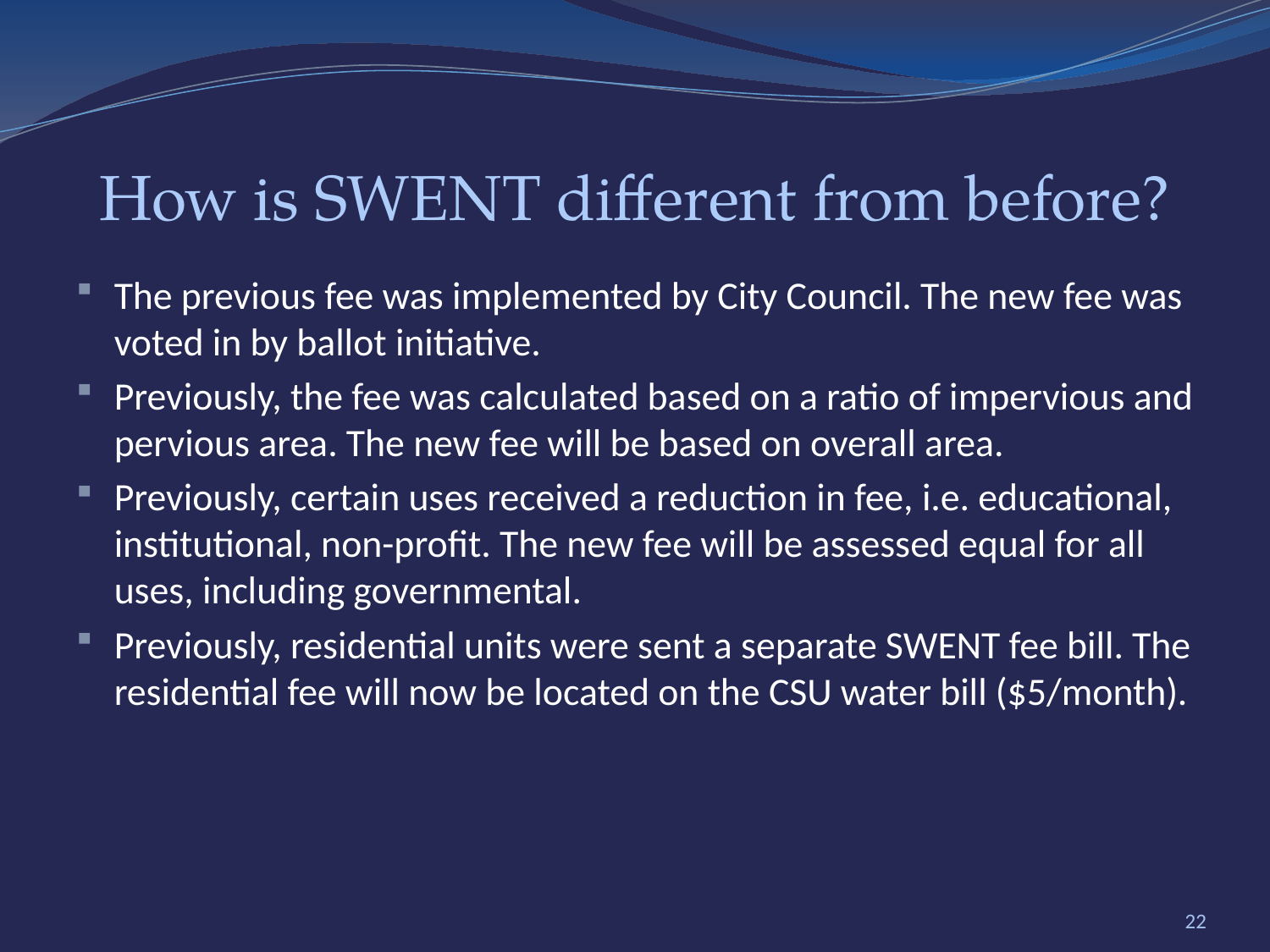

# How is SWENT different from before?
The previous fee was implemented by City Council. The new fee was voted in by ballot initiative.
Previously, the fee was calculated based on a ratio of impervious and pervious area. The new fee will be based on overall area.
Previously, certain uses received a reduction in fee, i.e. educational, institutional, non-profit. The new fee will be assessed equal for all uses, including governmental.
Previously, residential units were sent a separate SWENT fee bill. The residential fee will now be located on the CSU water bill ($5/month).
22